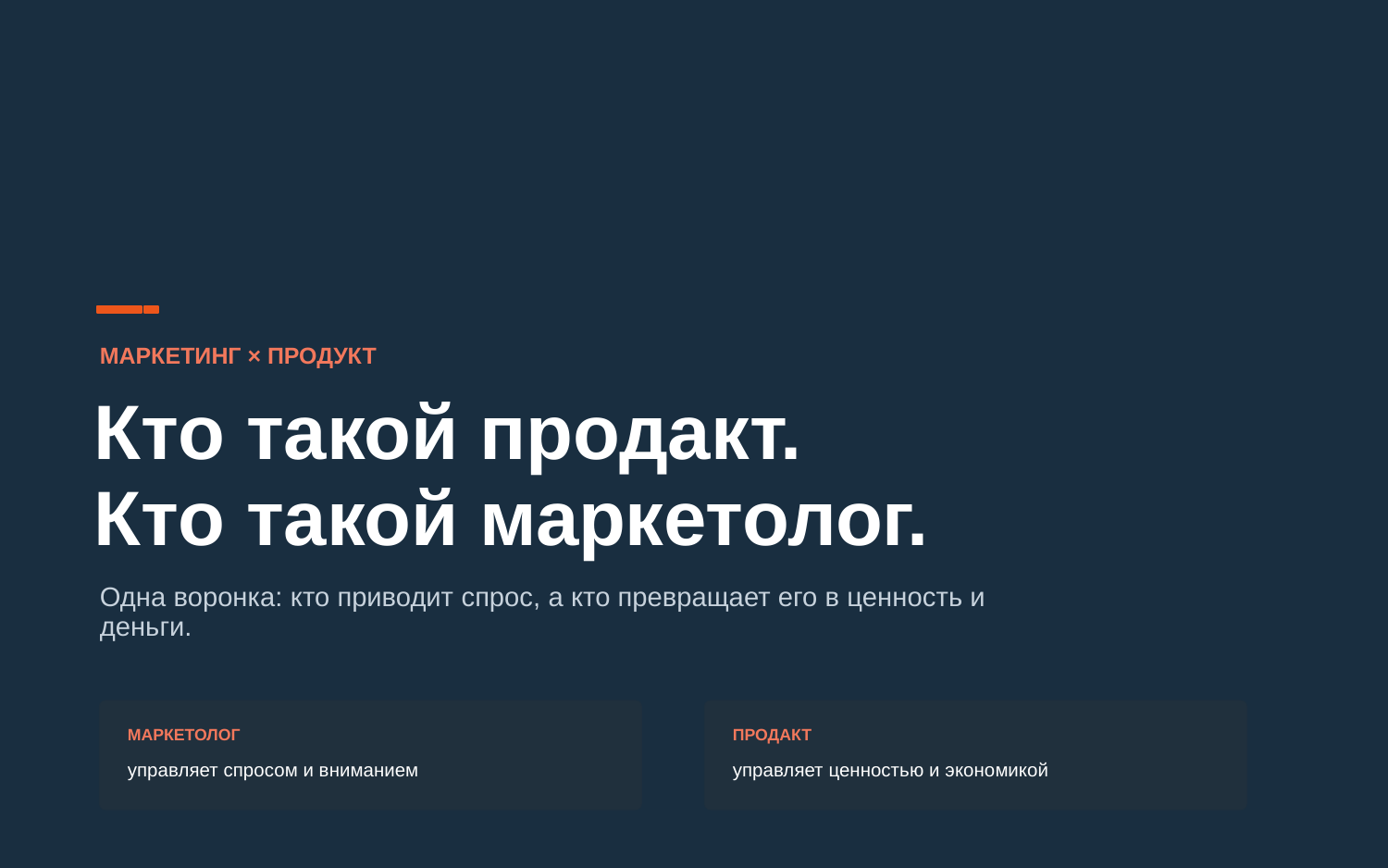

МАРКЕТИНГ × ПРОДУКТ
Кто такой продакт.
Кто такой маркетолог.
Одна воронка: кто приводит спрос, а кто превращает его в ценность и деньги.

МАРКЕТОЛОГ
ПРОДАКТ
управляет спросом и вниманием
управляет ценностью и экономикой